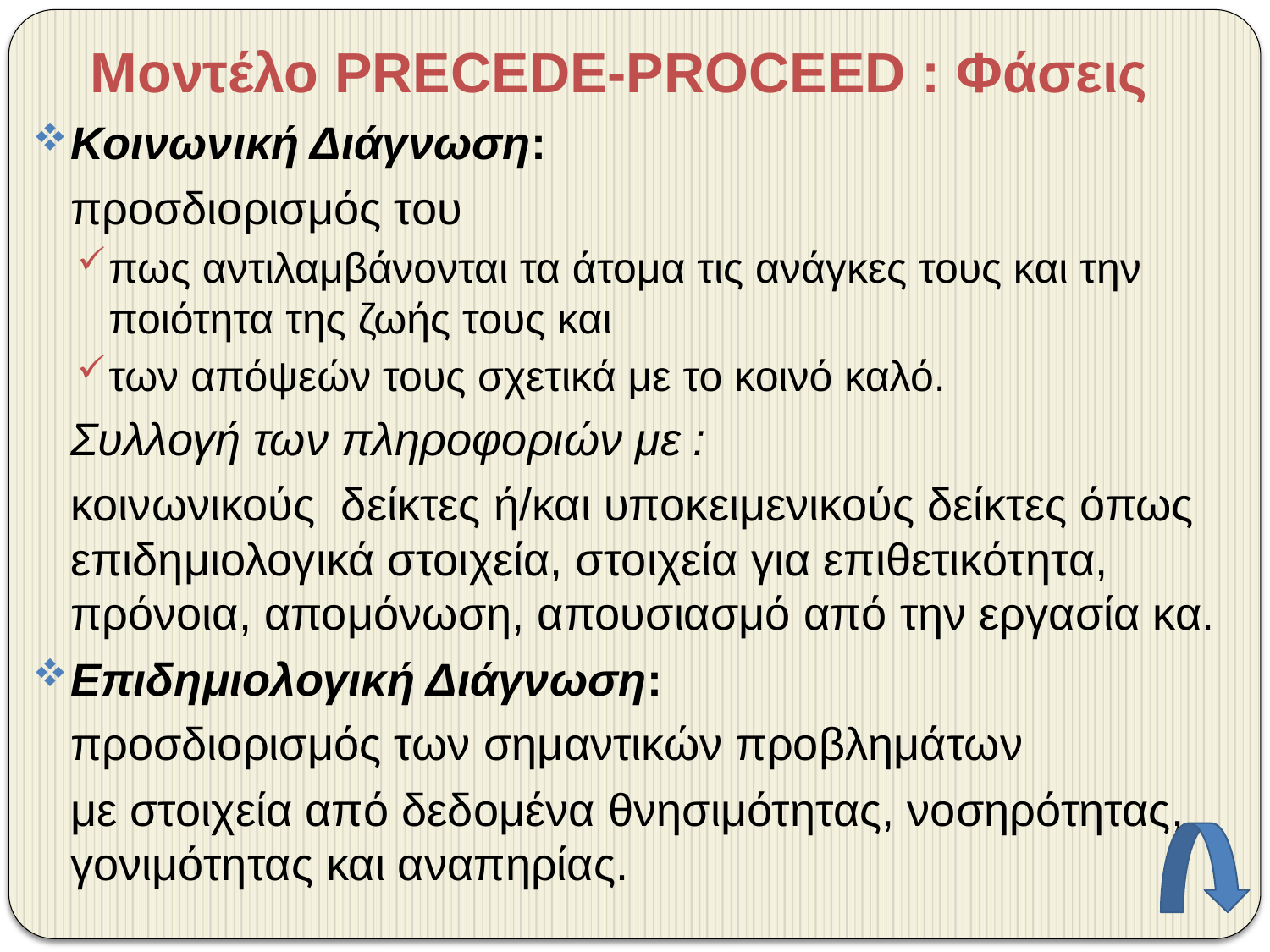

Μοντέλο PRECEDE-PROCEED : Φάσεις
Κοινωνική Διάγνωση:
	προσδιορισμός του
πως αντιλαμβάνονται τα άτομα τις ανάγκες τους και την ποιότητα της ζωής τους και
των απόψεών τους σχετικά με το κοινό καλό.
	Συλλογή των πληροφοριών με :
	κοινωνικούς  δείκτες ή/και υποκειμενικούς δείκτες όπως επιδημιολογικά στοιχεία, στοιχεία για επιθετικότητα, πρόνοια, απομόνωση, απουσιασμό από την εργασία κα.
Επιδημιολογική Διάγνωση:
	προσδιορισμός των σημαντικών προβλημάτων
	με στοιχεία από δεδομένα θνησιμότητας, νοσηρότητας, γονιμότητας και αναπηρίας.